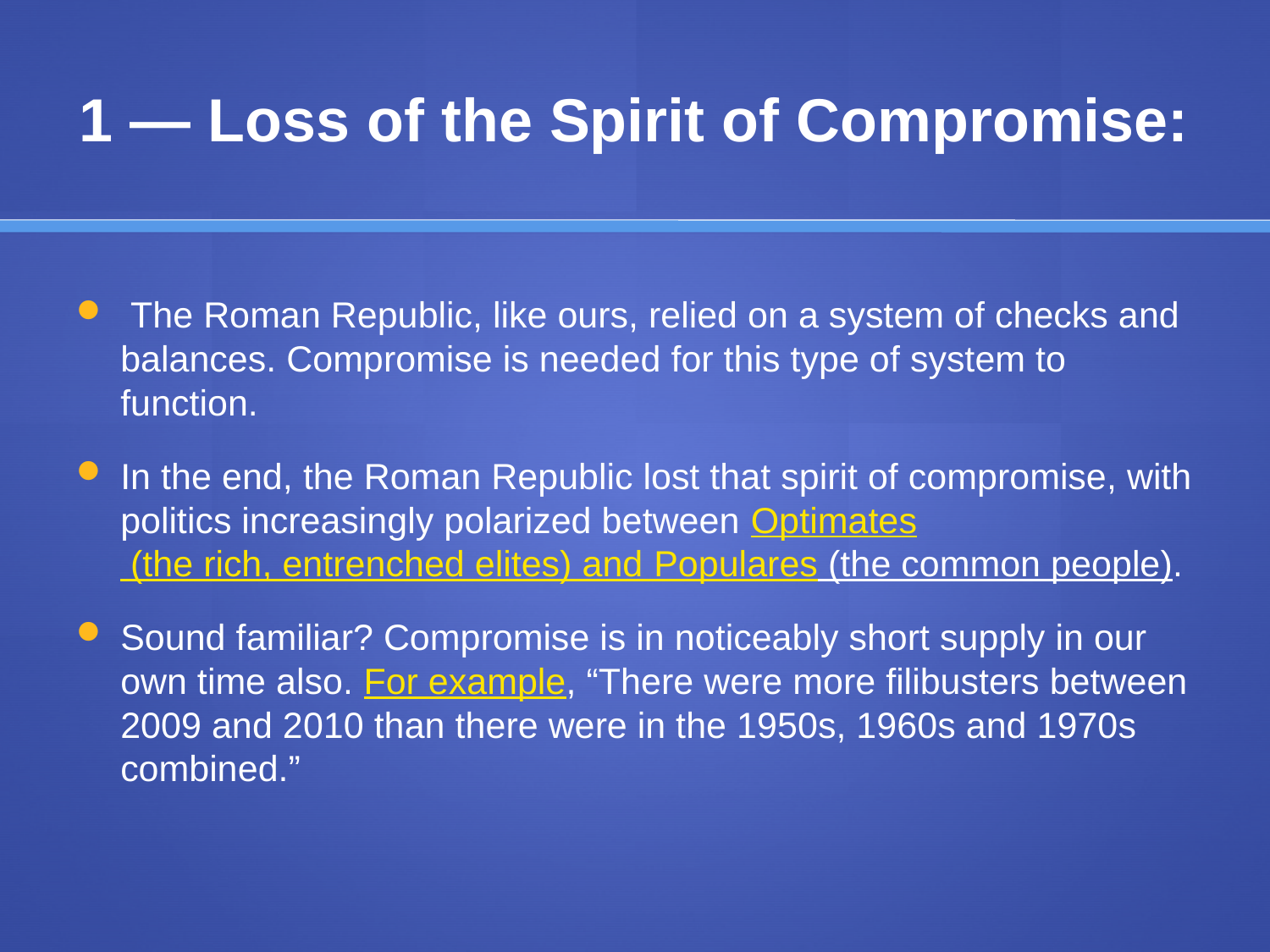

# 1 — Loss of the Spirit of Compromise:
 The Roman Republic, like ours, relied on a system of checks and balances. Compromise is needed for this type of system to function.
In the end, the Roman Republic lost that spirit of compromise, with politics increasingly polarized between Optimates (the rich, entrenched elites) and Populares (the common people).
Sound familiar? Compromise is in noticeably short supply in our own time also. For example, “There were more filibusters between 2009 and 2010 than there were in the 1950s, 1960s and 1970s combined.”